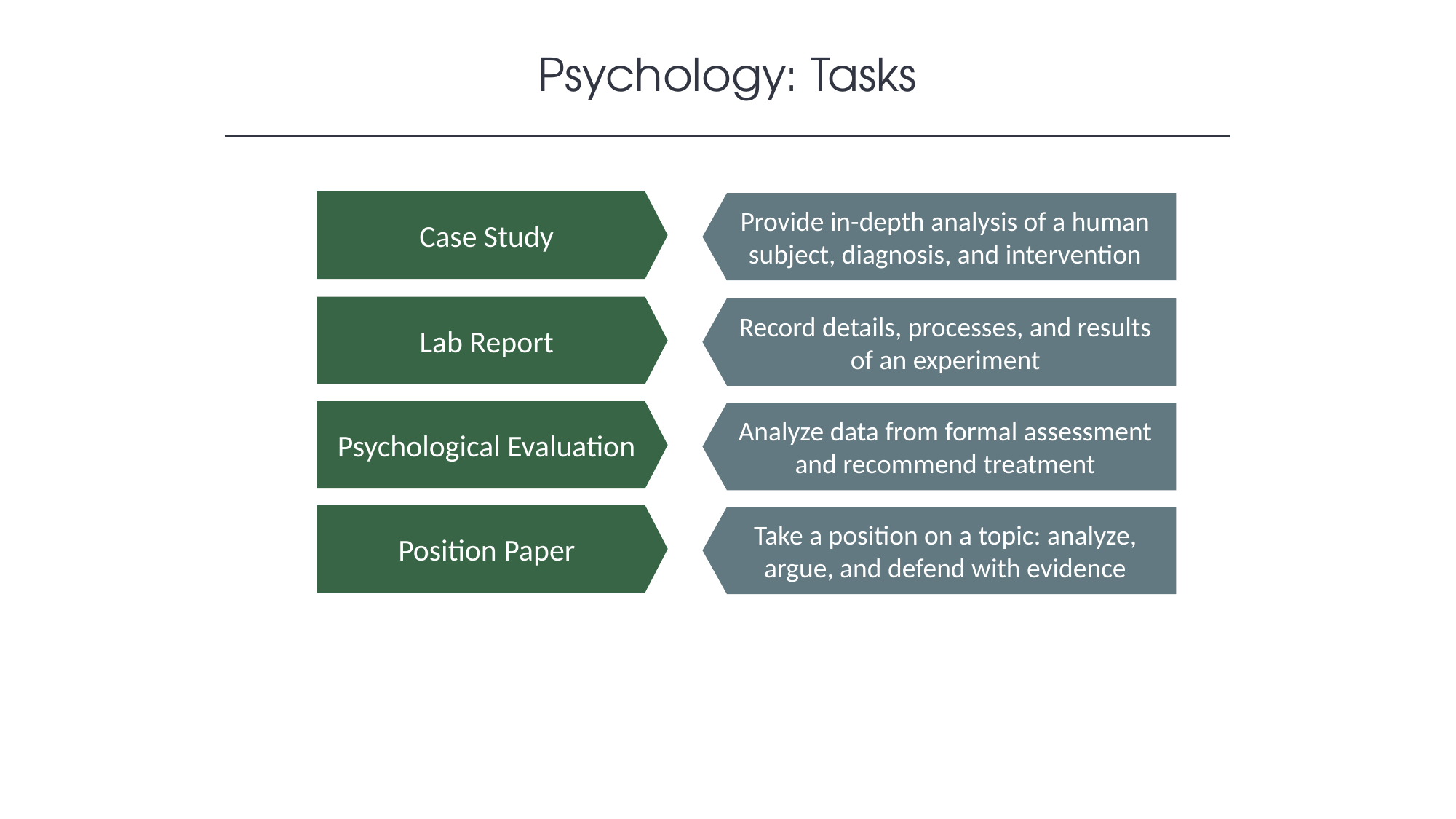

Psychology: Tasks
HAWKES LEARNING
Case Study
Provide in-depth analysis of a human subject, diagnosis, and intervention
Lab Report
Record details, processes, and results of an experiment
Psychological Evaluation
Analyze data from formal assessment and recommend treatment
Position Paper
Take a position on a topic: analyze, argue, and defend with evidence